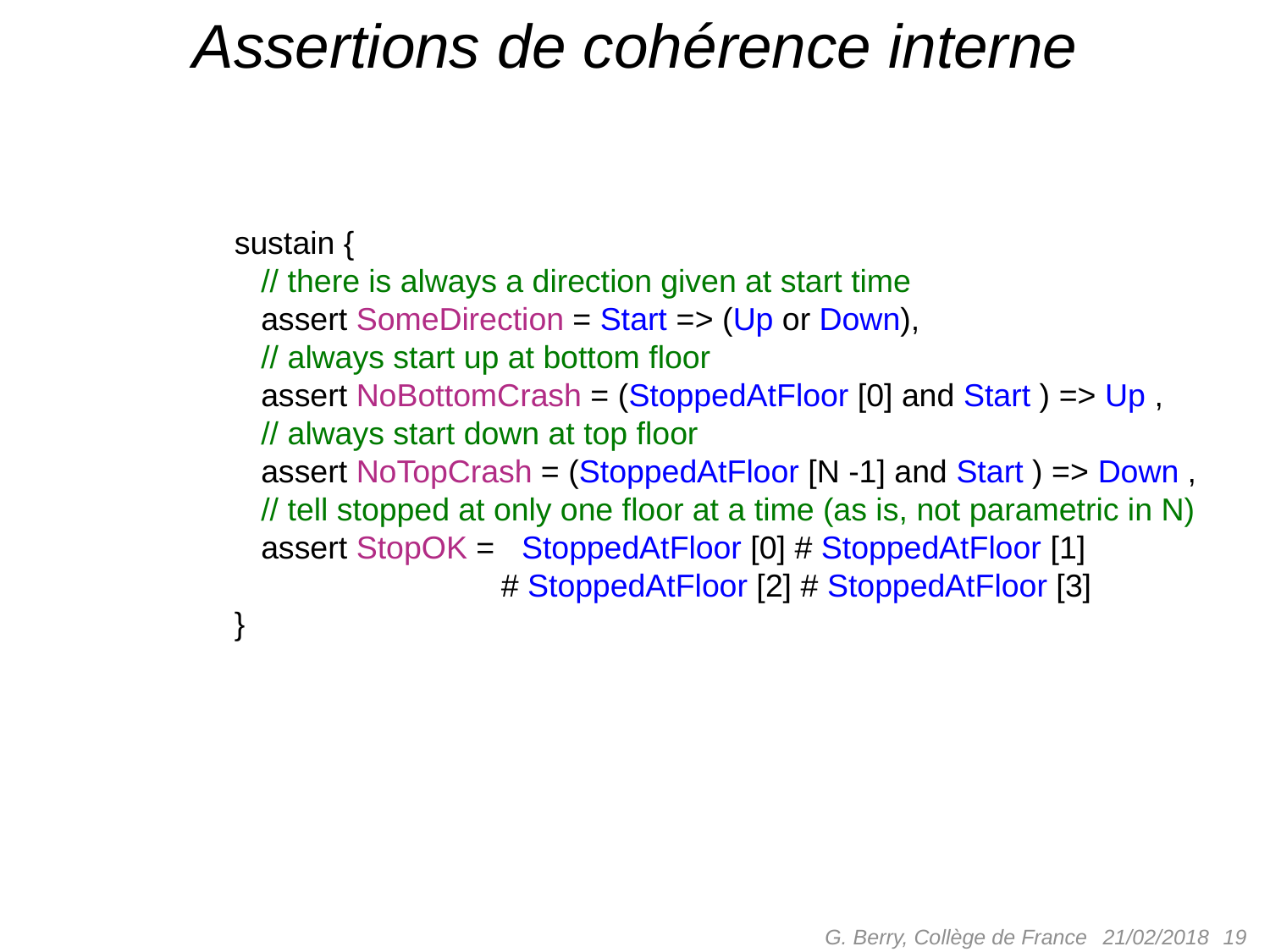

# Assertions de cohérence interne
sustain {
   // there is always a direction given at start time
   assert SomeDirection = Start => (Up or Down),
   // always start up at bottom floor
   assert NoBottomCrash = (StoppedAtFloor [0] and Start ) => Up ,
   // always start down at top floor
   assert NoTopCrash = (StoppedAtFloor [N -1] and Start ) => Down ,
   // tell stopped at only one floor at a time (as is, not parametric in N)
   assert StopOK =   StoppedAtFloor [0] # StoppedAtFloor [1]
                              # StoppedAtFloor [2] # StoppedAtFloor [3]
}

G. Berry, Collège de France
 19
21/02/2018